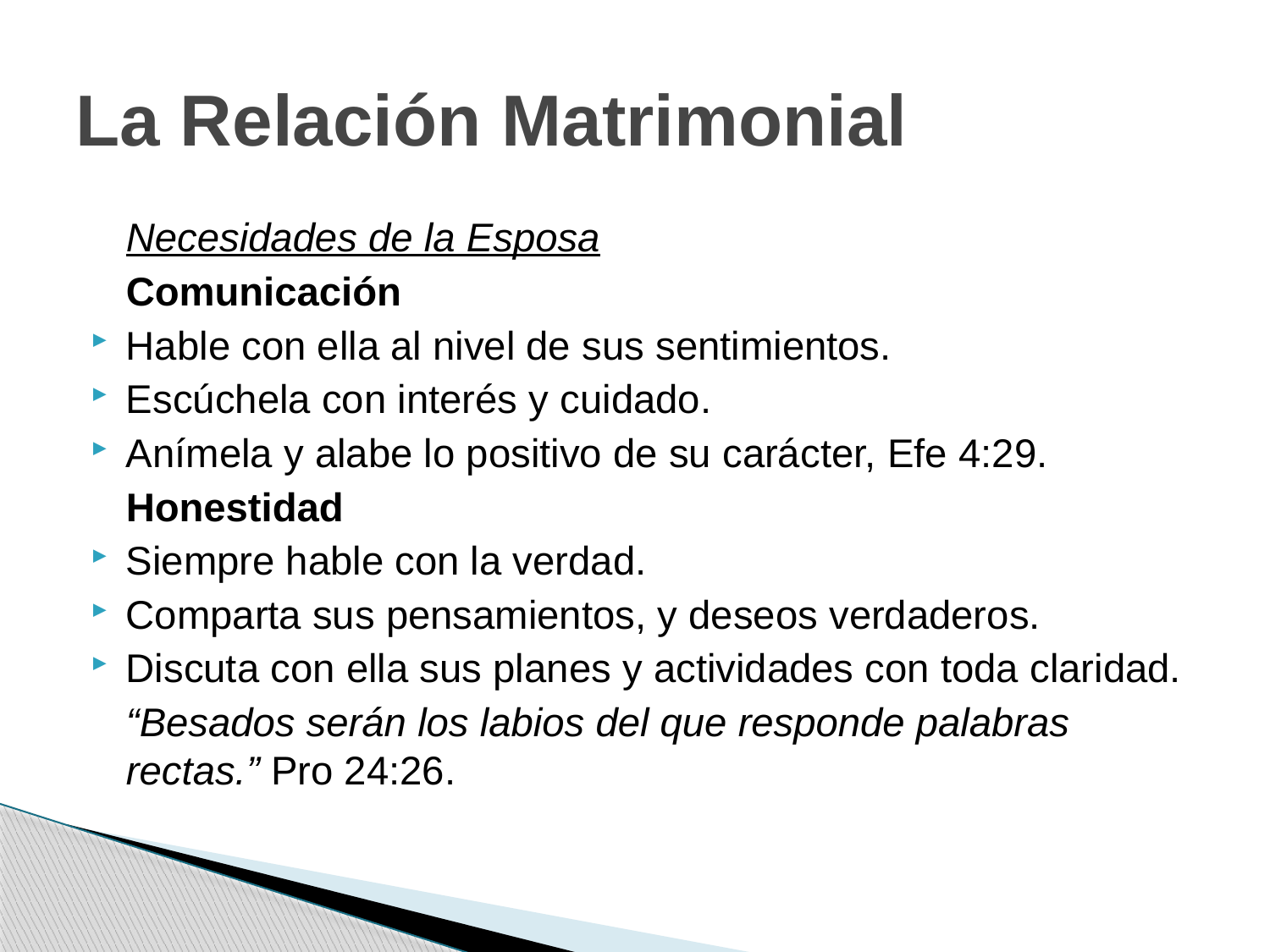

# La Relación Matrimonial
	Necesidades de la Esposa
	Comunicación
Hable con ella al nivel de sus sentimientos.
Escúchela con interés y cuidado.
Anímela y alabe lo positivo de su carácter, Efe 4:29.
	Honestidad
Siempre hable con la verdad.
Comparta sus pensamientos, y deseos verdaderos.
Discuta con ella sus planes y actividades con toda claridad.
	“Besados serán los labios del que responde palabras rectas.” Pro 24:26.